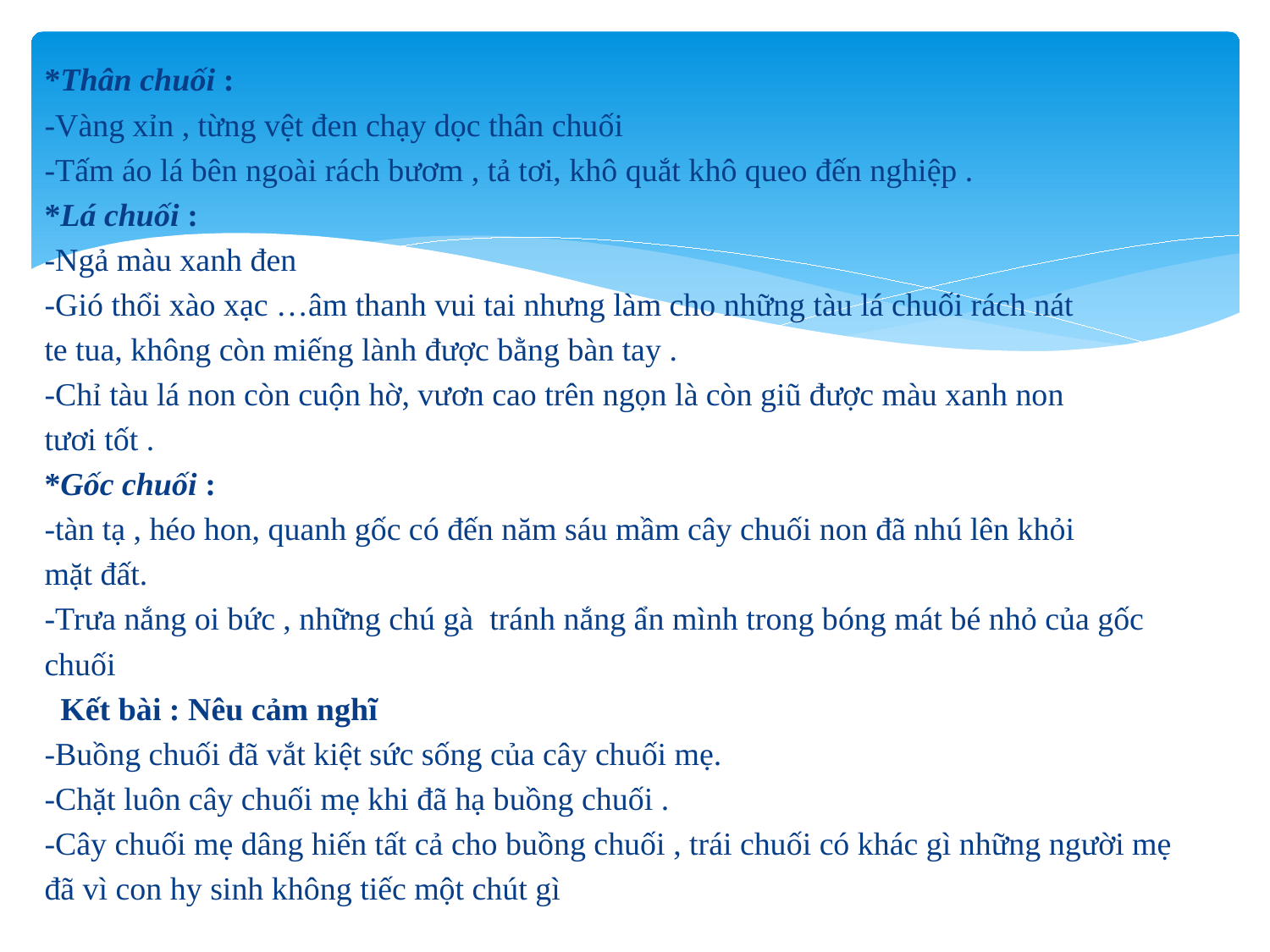

*Thân chuối :
-Vàng xỉn , từng vệt đen chạy dọc thân chuối
-Tấm áo lá bên ngoài rách bươm , tả tơi, khô quắt khô queo đến nghiệp .
*Lá chuối :
-Ngả màu xanh đen
-Gió thổi xào xạc …âm thanh vui tai nhưng làm cho những tàu lá chuối rách nát
te tua, không còn miếng lành được bằng bàn tay .
-Chỉ tàu lá non còn cuộn hờ, vươn cao trên ngọn là còn giũ được màu xanh non
tươi tốt .
*Gốc chuối :
-tàn tạ , héo hon, quanh gốc có đến năm sáu mầm cây chuối non đã nhú lên khỏi
mặt đất.
-Trưa nắng oi bức , những chú gà  tránh nắng ẩn mình trong bóng mát bé nhỏ của gốc
chuối
  Kết bài : Nêu cảm nghĩ
-Buồng chuối đã vắt kiệt sức sống của cây chuối mẹ.
-Chặt luôn cây chuối mẹ khi đã hạ buồng chuối .
-Cây chuối mẹ dâng hiến tất cả cho buồng chuối , trái chuối có khác gì những người mẹ
đã vì con hy sinh không tiếc một chút gì